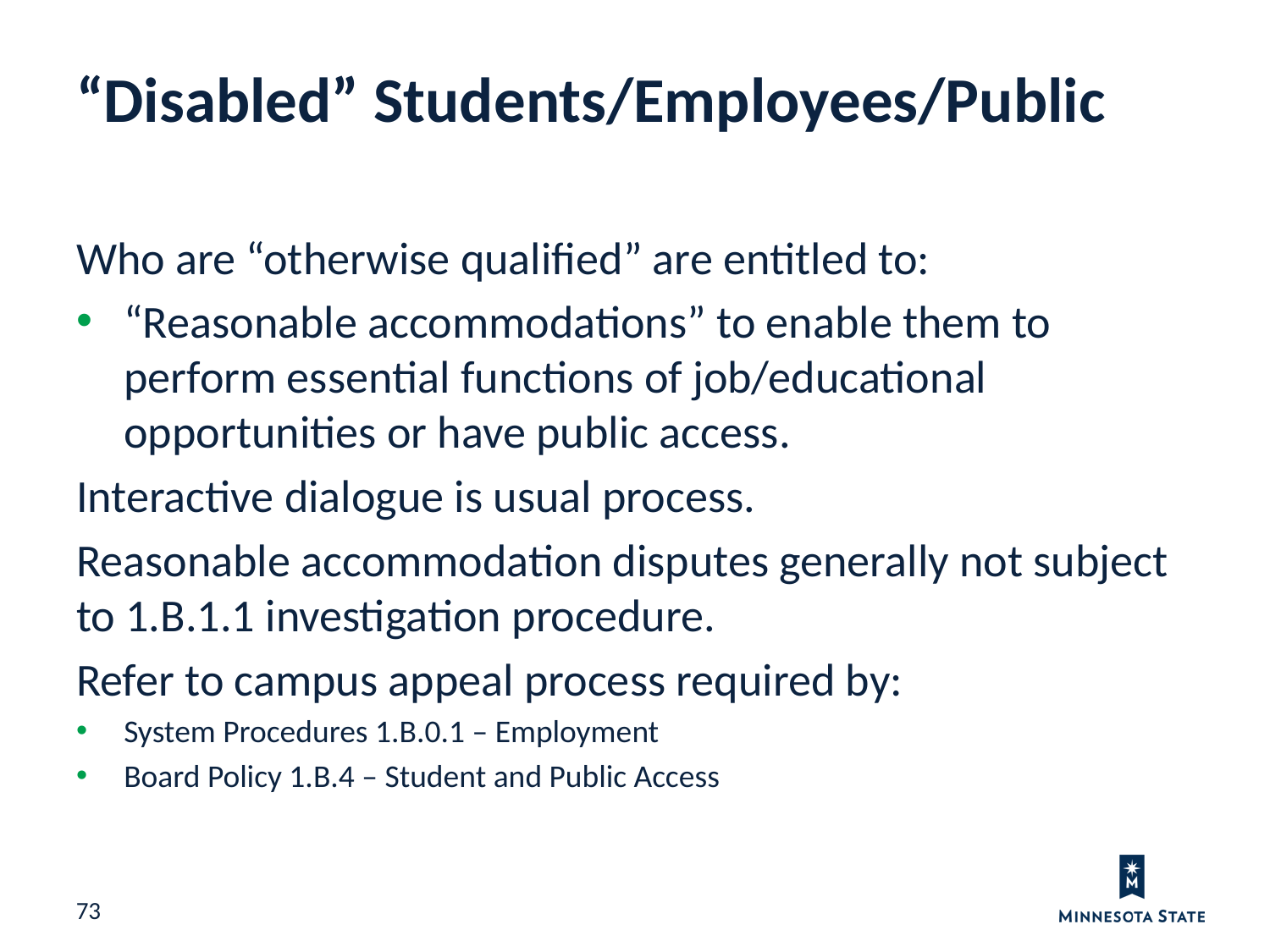

“Disabled” Students/Employees/Public
Who are “otherwise qualified” are entitled to:
“Reasonable accommodations” to enable them to perform essential functions of job/educational opportunities or have public access.
Interactive dialogue is usual process.
Reasonable accommodation disputes generally not subject to 1.B.1.1 investigation procedure.
Refer to campus appeal process required by:
System Procedures 1.B.0.1 – Employment
Board Policy 1.B.4 – Student and Public Access